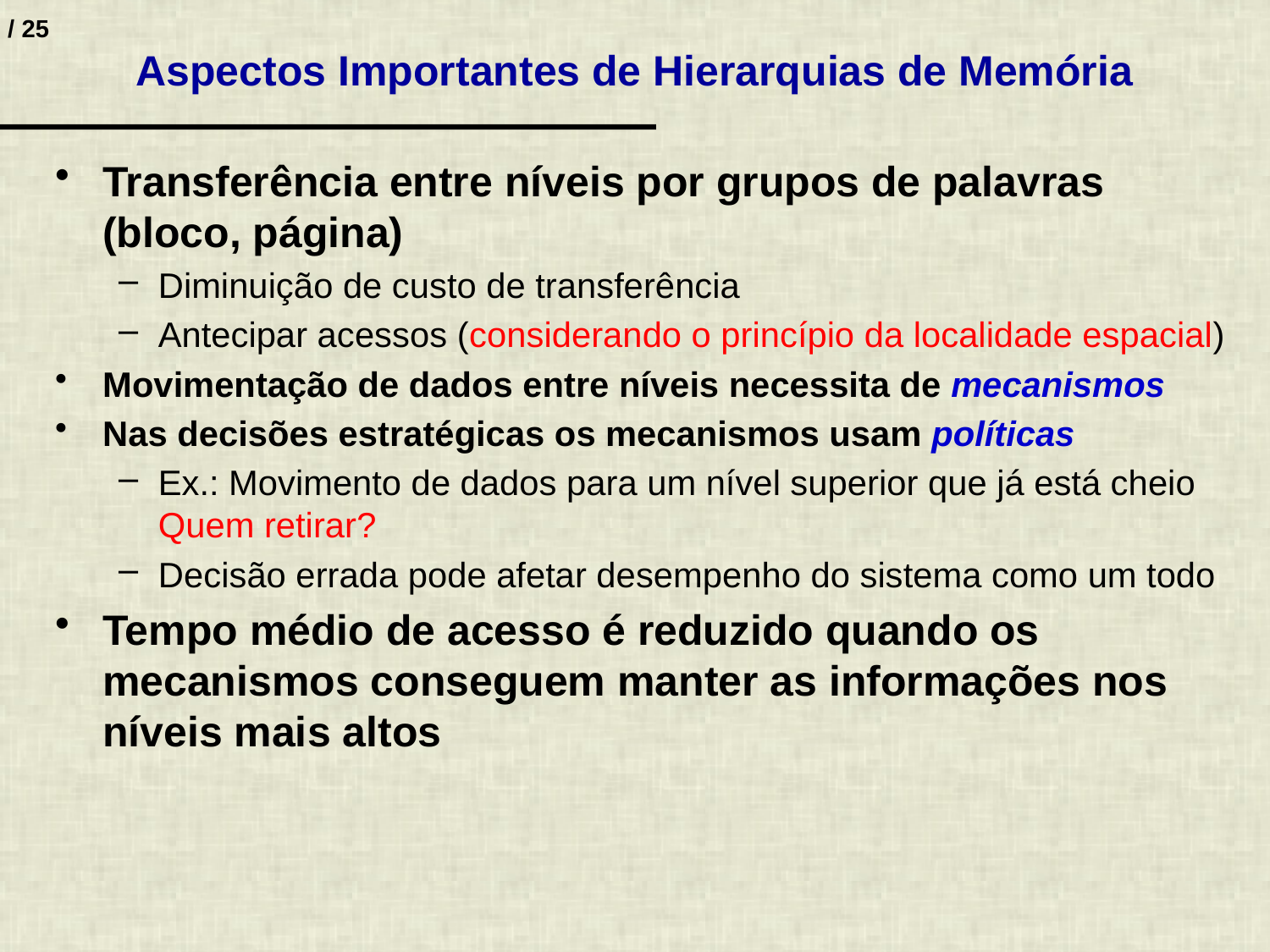

# Aspectos Importantes de Hierarquias de Memória
Transferência entre níveis por grupos de palavras (bloco, página)
Diminuição de custo de transferência
Antecipar acessos (considerando o princípio da localidade espacial)
Movimentação de dados entre níveis necessita de mecanismos
Nas decisões estratégicas os mecanismos usam políticas
Ex.: Movimento de dados para um nível superior que já está cheio Quem retirar?
Decisão errada pode afetar desempenho do sistema como um todo
Tempo médio de acesso é reduzido quando os mecanismos conseguem manter as informações nos níveis mais altos